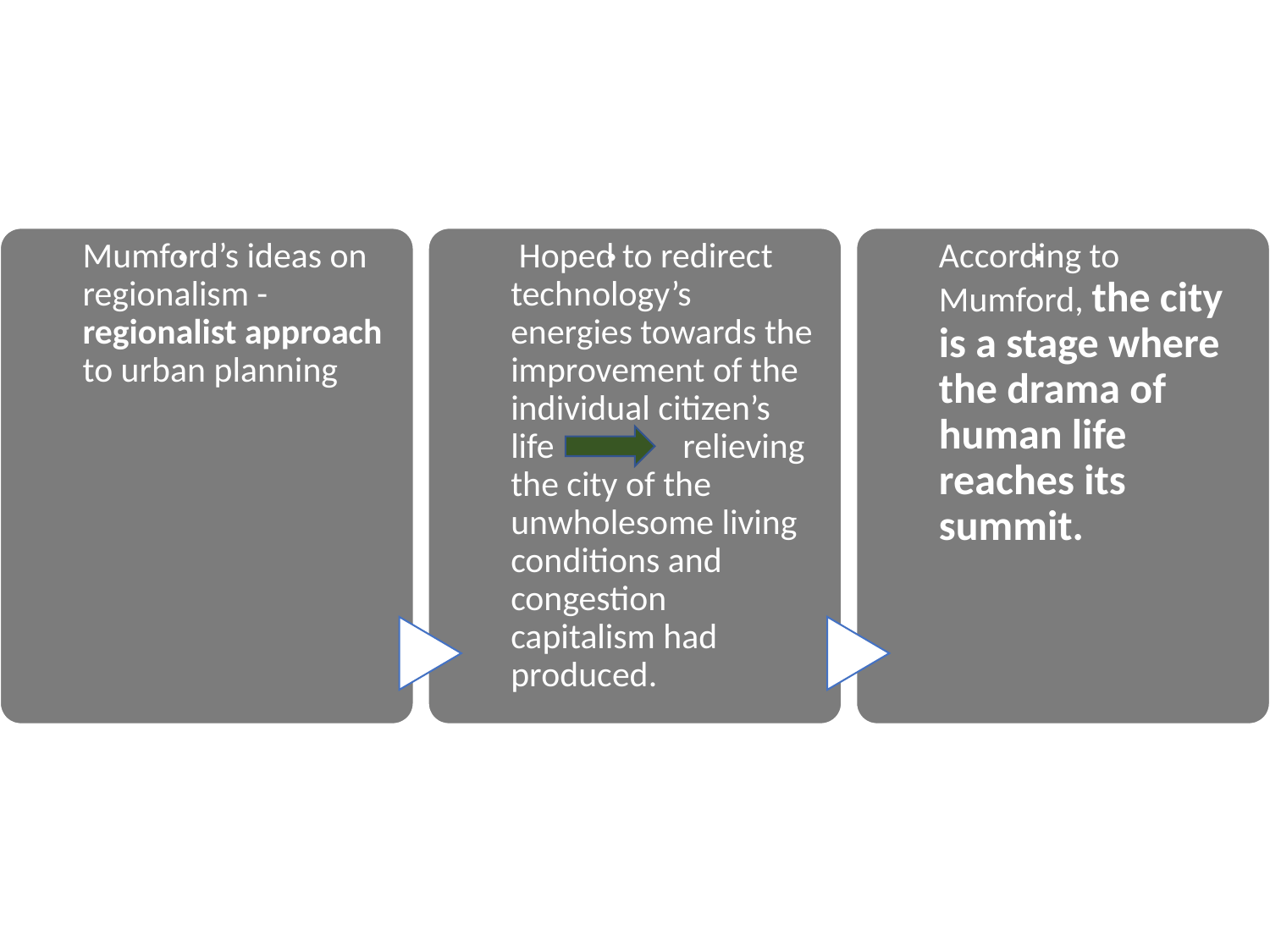

.
Mumford’s ideas on regionalism - regionalist approach to urban planning
.
 Hoped to redirect technology’s energies towards the improvement of the individual citizen’s life                relieving the city of the unwholesome living conditions and congestion capitalism had produced.
.
According to Mumford, the city is a stage where the drama of human life reaches its summit.